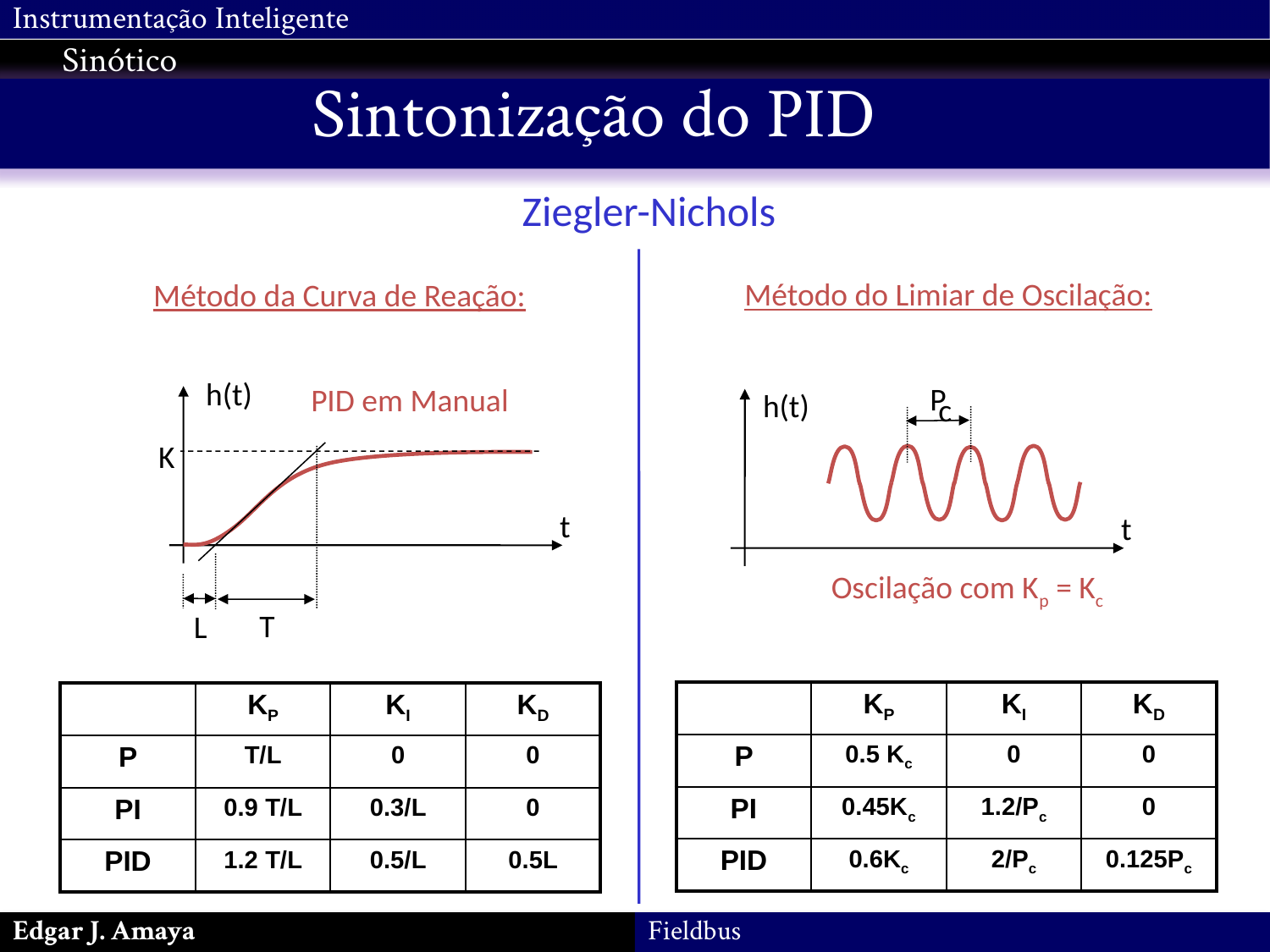

Sinótico
# Sintonização do PID
Ziegler-Nichols

Método do Limiar de Oscilação:
P
h(t)
c

t

Oscilação com Kp = Kc
Método da Curva de Reação:
h(t)
PID em Manual

K

t

T
L
|  | KP | KI | KD |
| --- | --- | --- | --- |
| P | 0.5 Kc | 0 | 0 |
| PI | 0.45Kc | 1.2/Pc | 0 |
| PID | 0.6Kc | 2/Pc | 0.125Pc |
|  | KP | KI | KD |
| --- | --- | --- | --- |
| P | T/L | 0 | 0 |
| PI | 0.9 T/L | 0.3/L | 0 |
| PID | 1.2 T/L | 0.5/L | 0.5L |